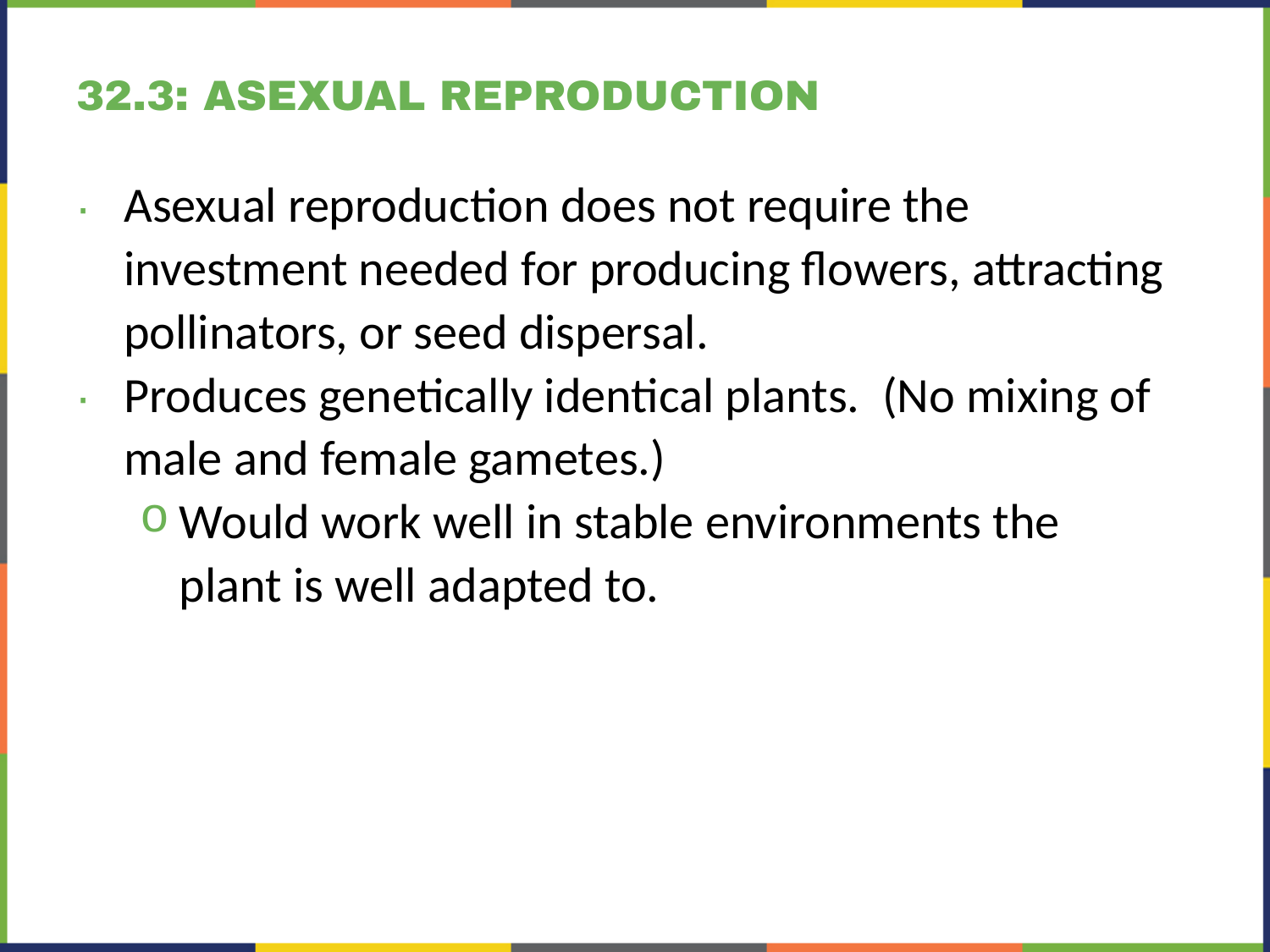

# 32.3: ASEXUAL REPRODUCTION
Asexual reproduction does not require the investment needed for producing flowers, attracting pollinators, or seed dispersal.
Produces genetically identical plants.  (No mixing of male and female gametes.)
Would work well in stable environments the plant is well adapted to.